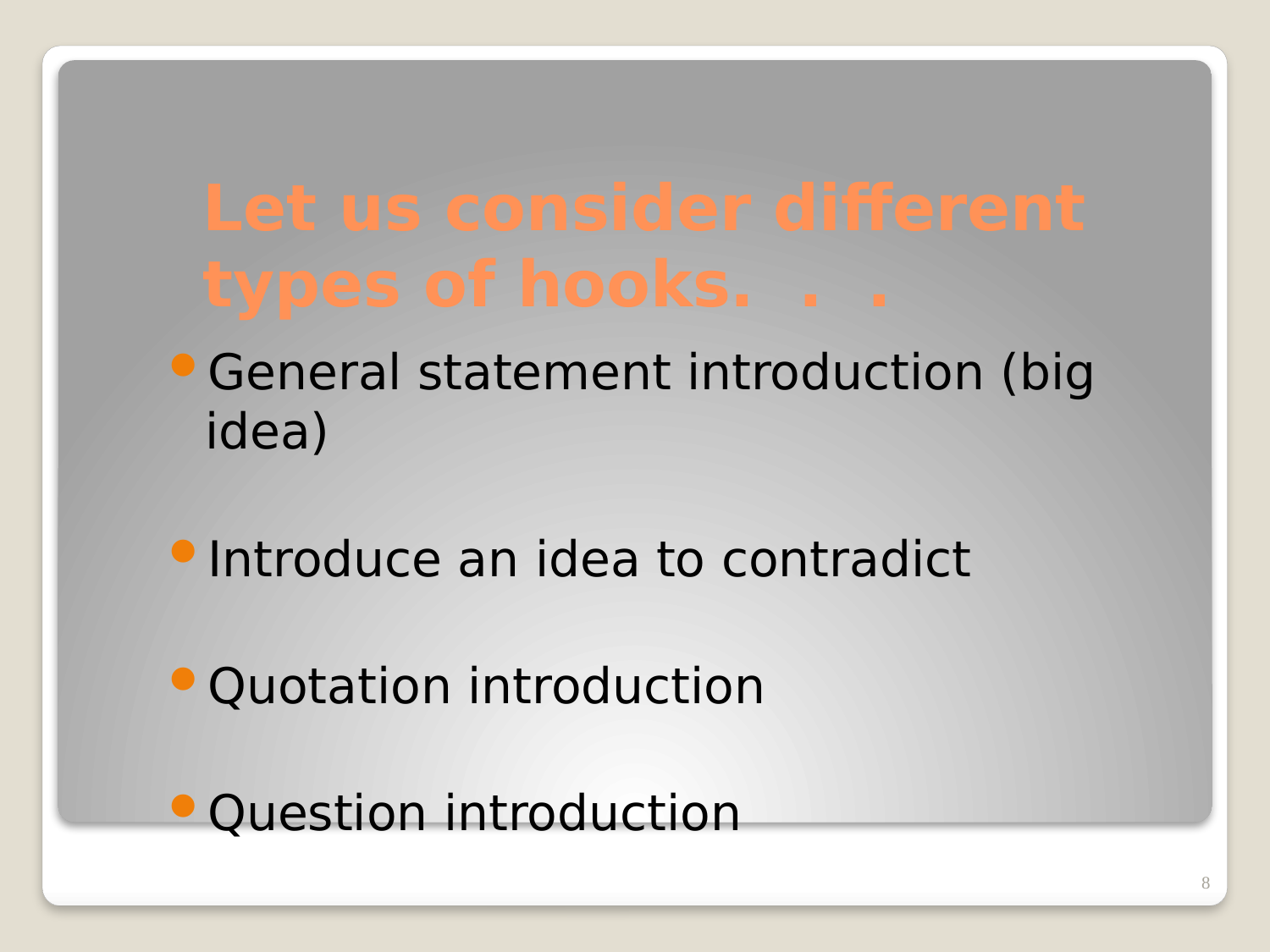

# Let us consider different types of hooks.  .  .
General statement introduction (big idea)

Introduce an idea to contradict

Quotation introduction

Question introduction

8